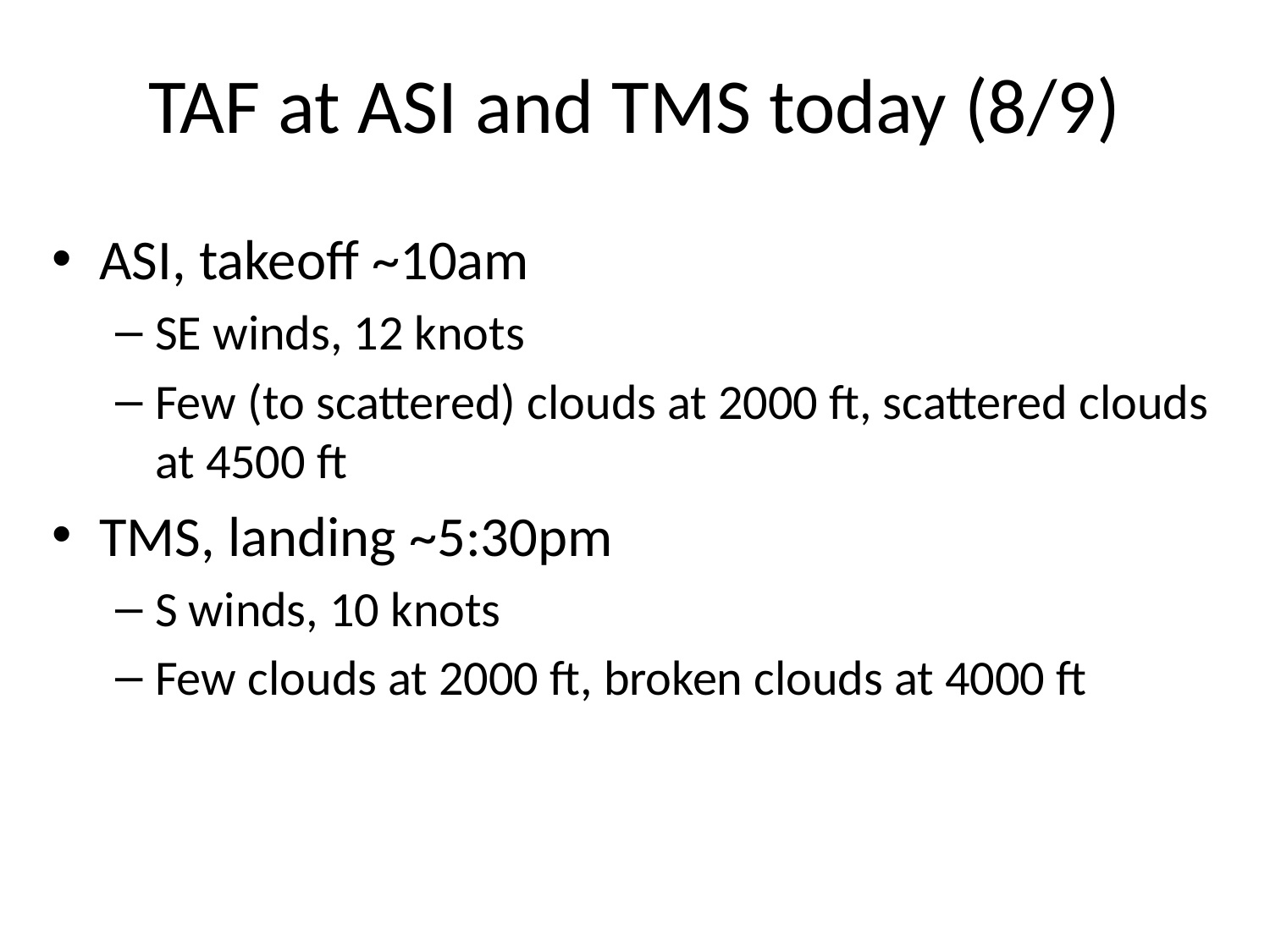

# TAF at ASI and TMS today (8/9)
ASI, takeoff ~10am
SE winds, 12 knots
Few (to scattered) clouds at 2000 ft, scattered clouds at 4500 ft
TMS, landing ~5:30pm
S winds, 10 knots
Few clouds at 2000 ft, broken clouds at 4000 ft